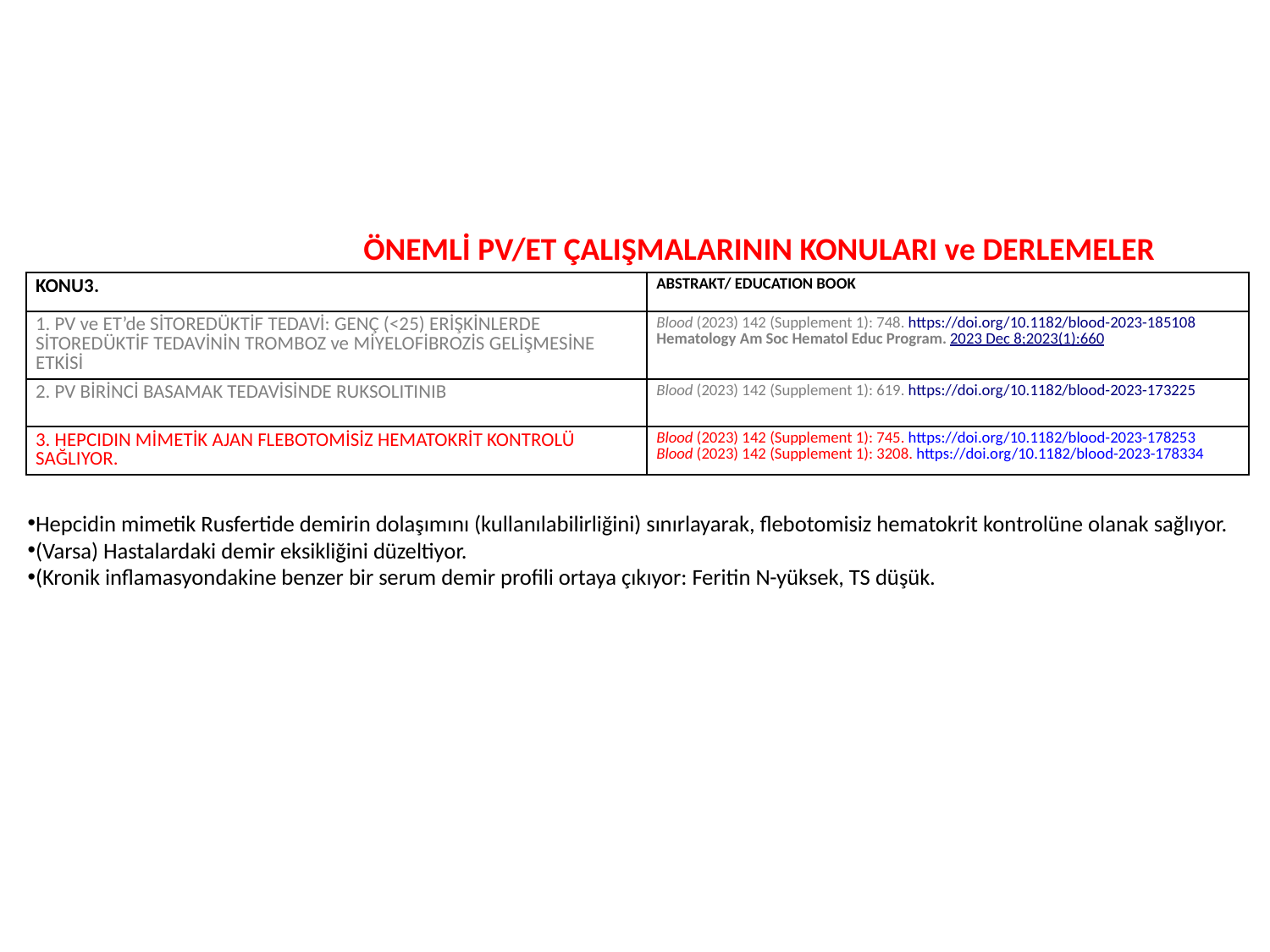

# ÖNEMLİ PV/ET ÇALIŞMALARININ KONULARI ve DERLEMELER
| KONU3. | ABSTRAKT/ EDUCATION BOOK |
| --- | --- |
| 1. PV ve ET’de SİTOREDÜKTİF TEDAVİ: GENÇ (<25) ERİŞKİNLERDE SİTOREDÜKTİF TEDAVİNİN TROMBOZ ve MİYELOFİBROZİS GELİŞMESİNE ETKİSİ | Blood (2023) 142 (Supplement 1): 748. https://doi.org/10.1182/blood-2023-185108 Hematology Am Soc Hematol Educ Program. 2023 Dec 8;2023(1):660 |
| 2. PV BİRİNCİ BASAMAK TEDAVİSİNDE RUKSOLITINIB | Blood (2023) 142 (Supplement 1): 619. https://doi.org/10.1182/blood-2023-173225 |
| 3. HEPCIDIN MİMETİK AJAN FLEBOTOMİSİZ HEMATOKRİT KONTROLÜ SAĞLIYOR. | Blood (2023) 142 (Supplement 1): 745. https://doi.org/10.1182/blood-2023-178253 Blood (2023) 142 (Supplement 1): 3208. https://doi.org/10.1182/blood-2023-178334 |
Hepcidin mimetik Rusfertide demirin dolaşımını (kullanılabilirliğini) sınırlayarak, flebotomisiz hematokrit kontrolüne olanak sağlıyor.
(Varsa) Hastalardaki demir eksikliğini düzeltiyor.
(Kronik inflamasyondakine benzer bir serum demir profili ortaya çıkıyor: Feritin N-yüksek, TS düşük.